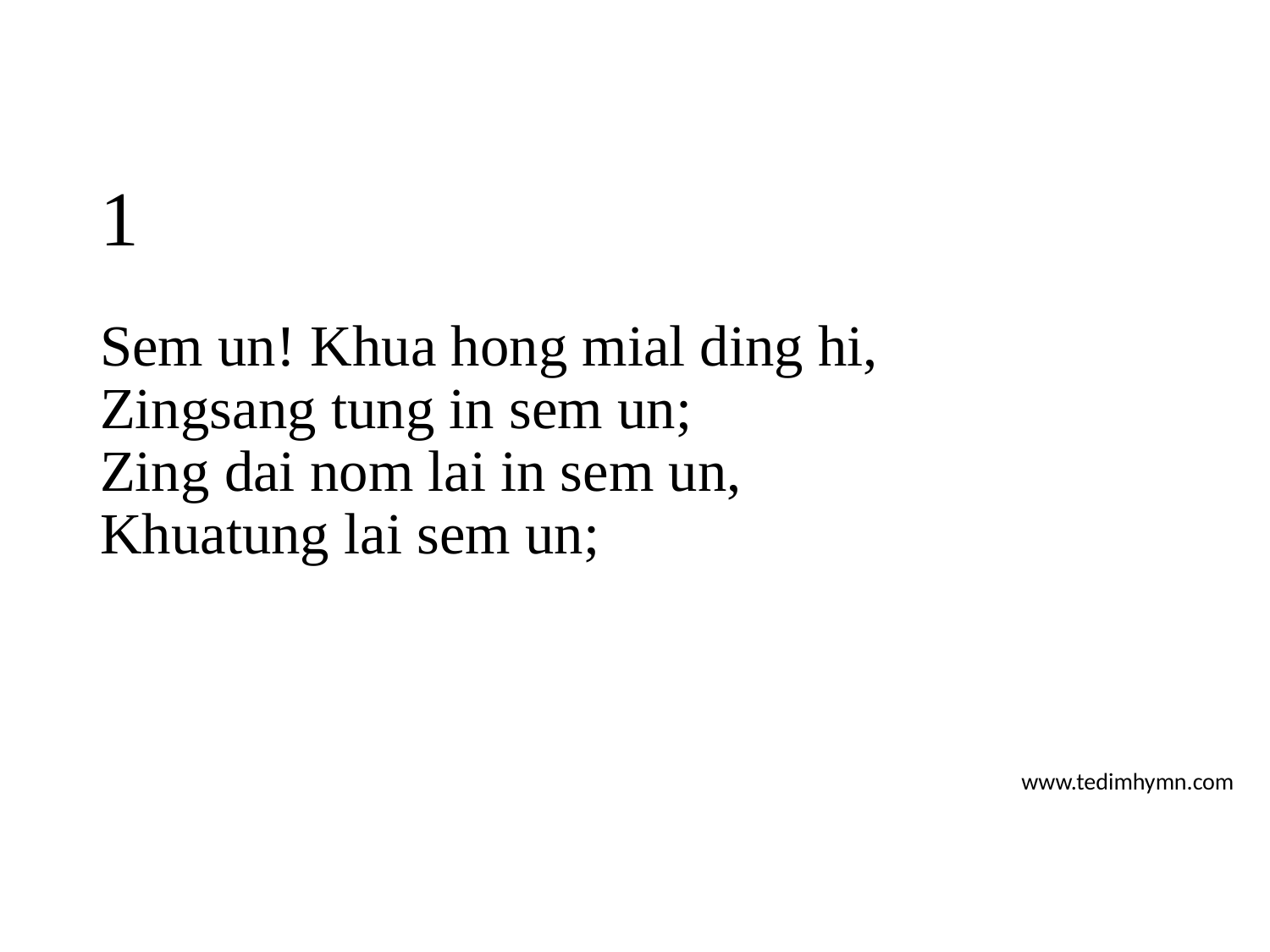

# 1
Sem un! Khua hong mial ding hi,
Zingsang tung in sem un;
Zing dai nom lai in sem un,
Khuatung lai sem un;
www.tedimhymn.com